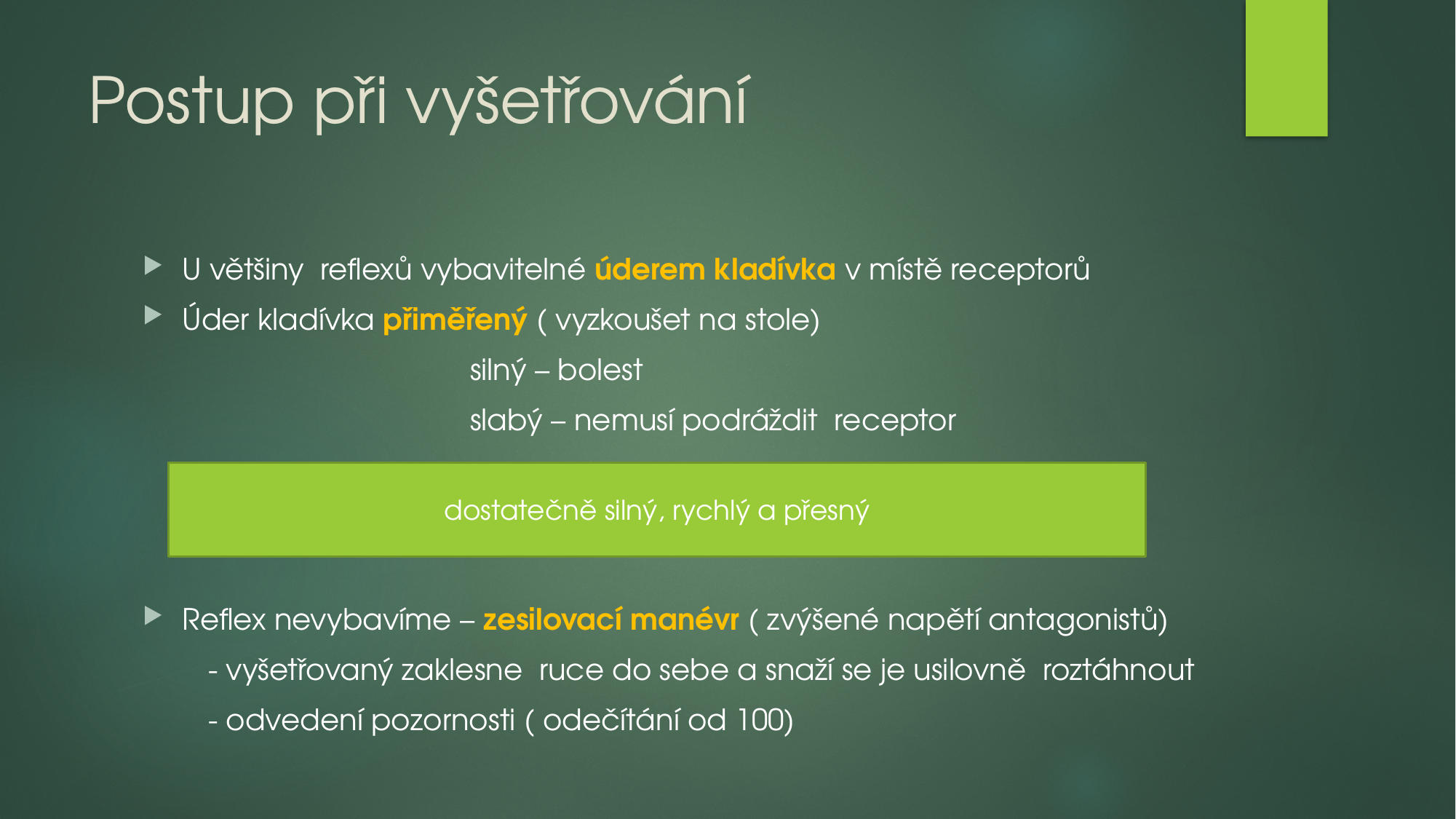

# Postup při vyšetřování
U většiny  reflexů vybavitelné úderem kladívka v místě receptorů
Úder kladívka přiměřený ( vyzkoušet na stole)
                                        silný – bolest
                                        slabý – nemusí podráždit  receptor

Reflex nevybavíme – zesilovací manévr ( zvýšené napětí antagonistů)
        - vyšetřovaný zaklesne  ruce do sebe a snaží se je usilovně  roztáhnout
        - odvedení pozornosti ( odečítání od 100)
dostatečně silný, rychlý a přesný